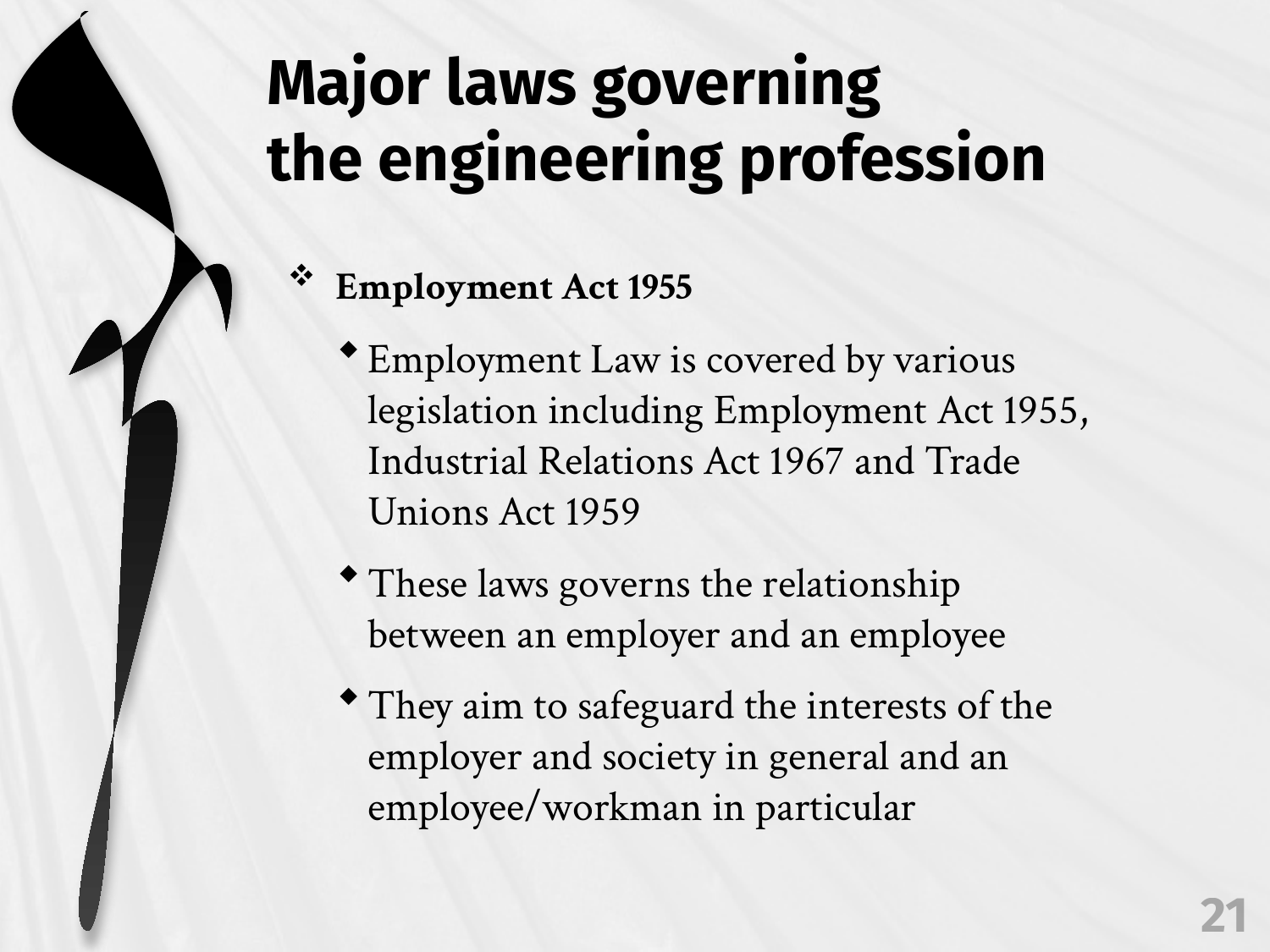

# Major laws governing the engineering profession
Employment Act 1955
Employment Law is covered by various legislation including Employment Act 1955, Industrial Relations Act 1967 and Trade Unions Act 1959
These laws governs the relationship between an employer and an employee
They aim to safeguard the interests of the employer and society in general and an employee/workman in particular

21